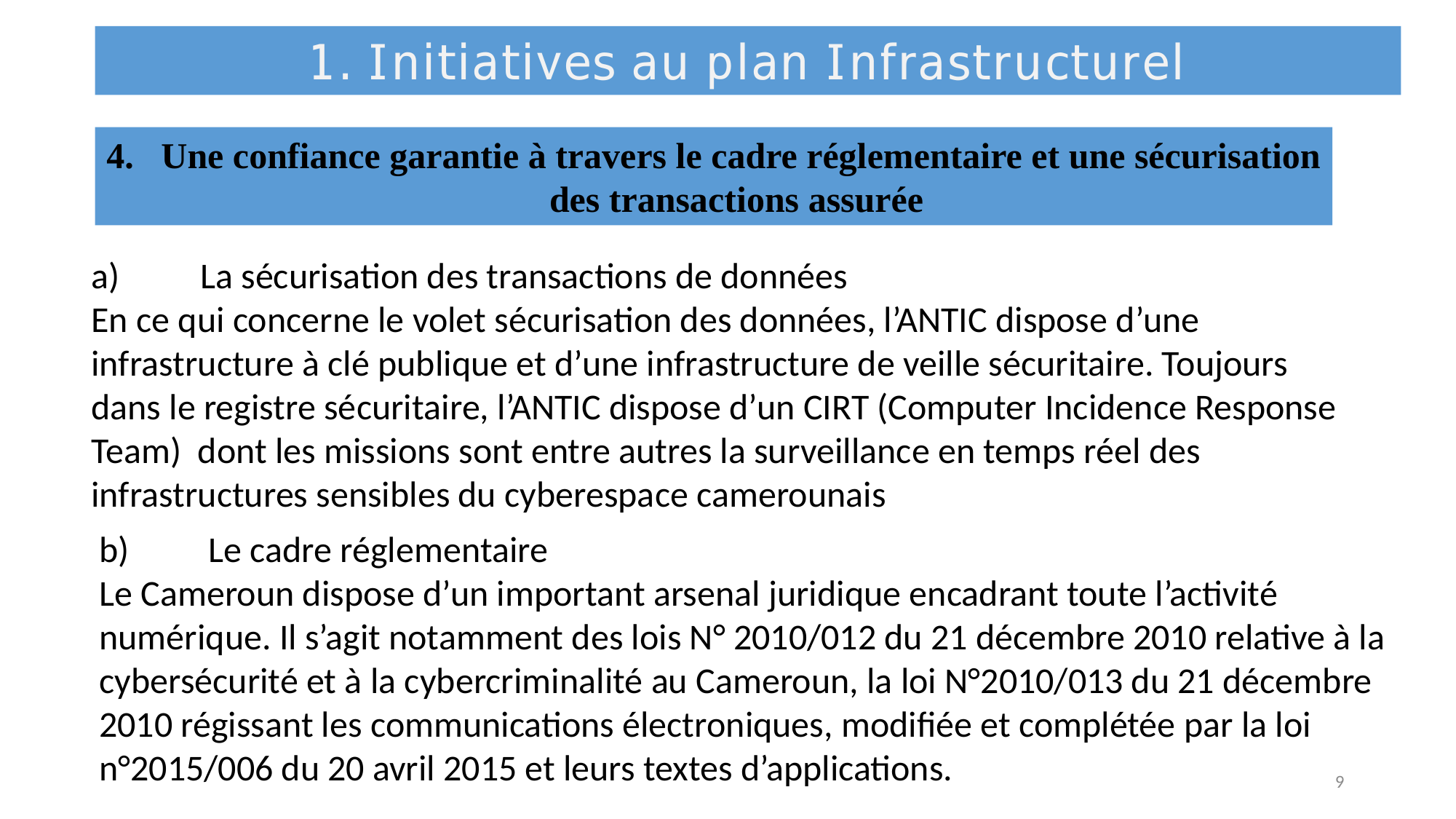

Initiatives au plan Infrastructurel
Une confiance garantie à travers le cadre réglementaire et une sécurisation des transactions assurée
a)	La sécurisation des transactions de données
En ce qui concerne le volet sécurisation des données, l’ANTIC dispose d’une infrastructure à clé publique et d’une infrastructure de veille sécuritaire. Toujours dans le registre sécuritaire, l’ANTIC dispose d’un CIRT (Computer Incidence Response Team)  dont les missions sont entre autres la surveillance en temps réel des infrastructures sensibles du cyberespace camerounais

b)	Le cadre réglementaire
Le Cameroun dispose d’un important arsenal juridique encadrant toute l’activité numérique. Il s’agit notamment des lois N° 2010/012 du 21 décembre 2010 relative à la cybersécurité et à la cybercriminalité au Cameroun, la loi N°2010/013 du 21 décembre 2010 régissant les communications électroniques, modifiée et complétée par la loi n°2015/006 du 20 avril 2015 et leurs textes d’applications.

9